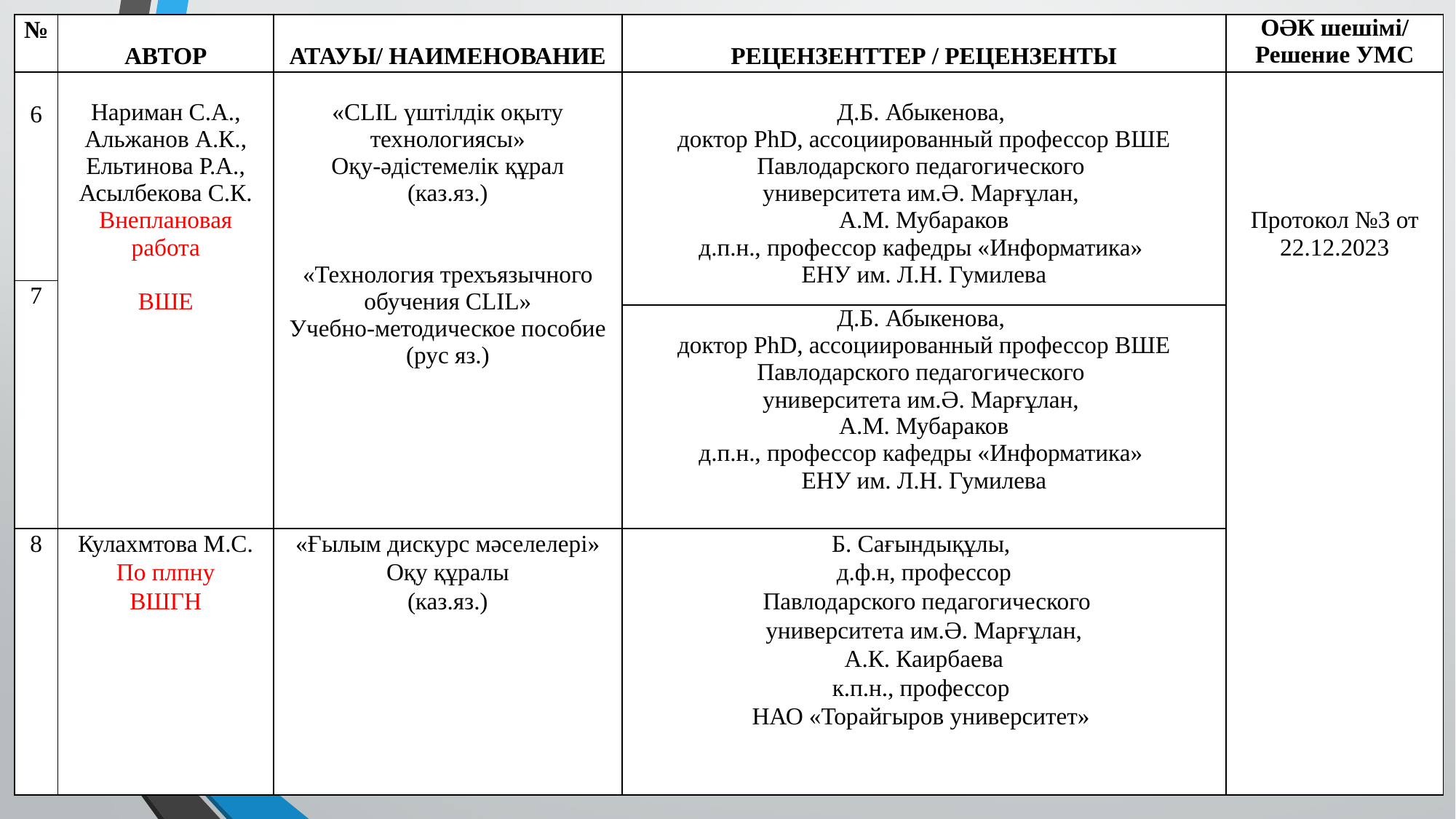

| № | Автор | Атауы/ Наименование | Рецензенттер / РеЦЕнЗЕНТЫ | ОӘК шешімі/ Решение УМС |
| --- | --- | --- | --- | --- |
| 6 | Нариман С.А., Альжанов А.К., Ельтинова Р.А., Асылбекова С.К. Внеплановая работа ВШЕ | «CLIL үштілдік оқыту технологиясы» Оқу-әдістемелік құрал (каз.яз.) «Технология трехъязычного обучения CLIL» Учебно-методическое пособие (рус яз.) | Д.Б. Абыкенова, доктор PhD, ассоциированный профессор ВШЕ Павлодарского педагогического университета им.Ә. Марғұлан, А.М. Мубараков д.п.н., профессор кафедры «Информатика» ЕНУ им. Л.Н. Гумилева | Протокол №3 от 22.12.2023 |
| 7 |  |  |  |  |
|  |  |  | Д.Б. Абыкенова, доктор PhD, ассоциированный профессор ВШЕ Павлодарского педагогического университета им.Ә. Марғұлан, А.М. Мубараков д.п.н., профессор кафедры «Информатика» ЕНУ им. Л.Н. Гумилева |  |
| 8 | Кулахмтова М.С. По плпну ВШГН | «Ғылым дискурс мәселелері» Оқу құралы (каз.яз.) | Б. Сағындықұлы, д.ф.н, профессор Павлодарского педагогического университета им.Ә. Марғұлан, А.К. Каирбаева к.п.н., профессор НАО «Торайгыров университет» |  |